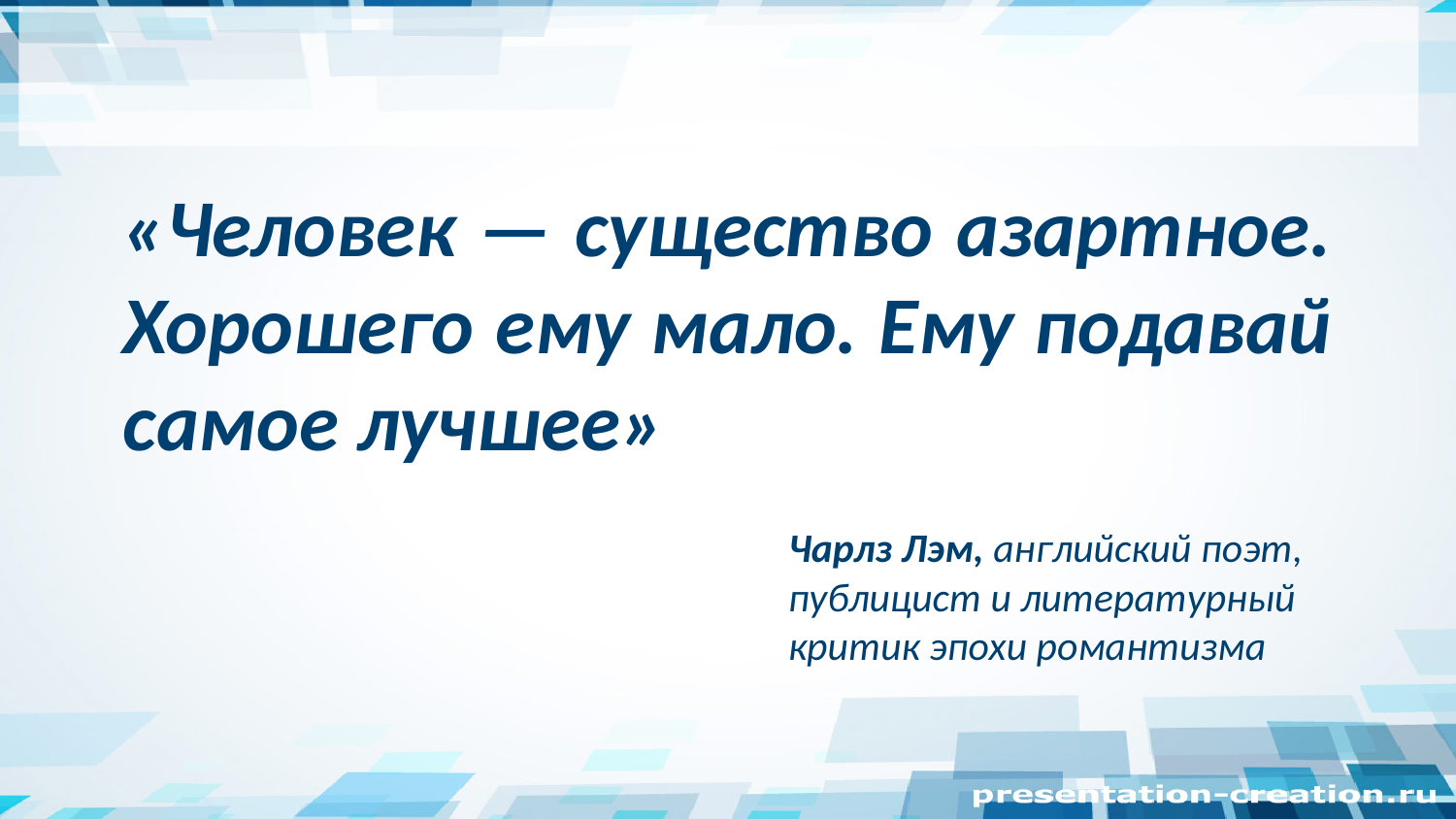

«Человек — существо азартное. Хорошего ему мало. Ему подавай самое лучшее»

Чарлз Лэм, английский поэт, публицист и литературный критик эпохи романтизма